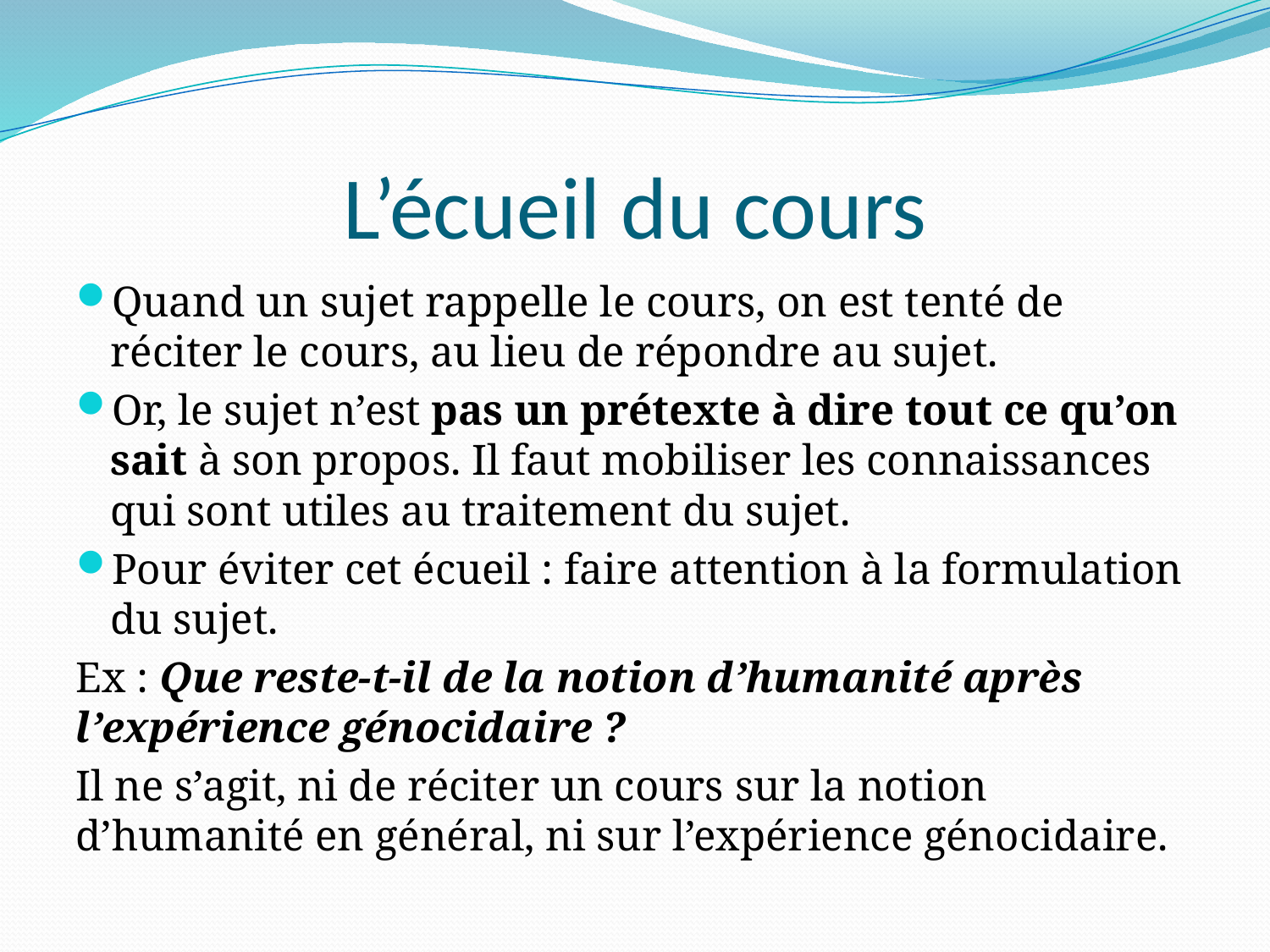

# L’écueil du cours
Quand un sujet rappelle le cours, on est tenté de réciter le cours, au lieu de répondre au sujet.
Or, le sujet n’est pas un prétexte à dire tout ce qu’on sait à son propos. Il faut mobiliser les connaissances qui sont utiles au traitement du sujet.
Pour éviter cet écueil : faire attention à la formulation du sujet.
Ex : Que reste-t-il de la notion d’humanité après l’expérience génocidaire ?
Il ne s’agit, ni de réciter un cours sur la notion d’humanité en général, ni sur l’expérience génocidaire.